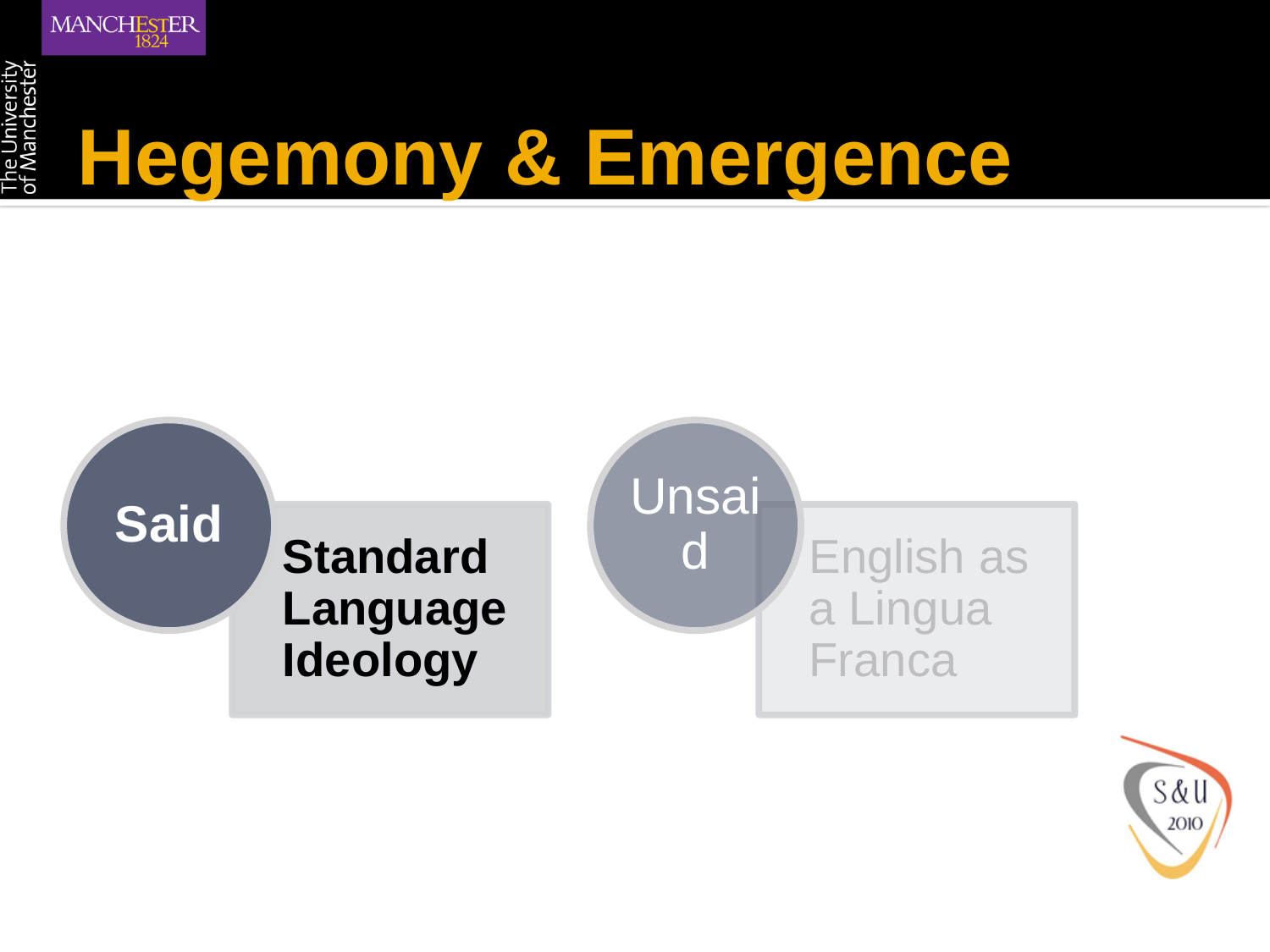

# Hegemony & Emergence
Standard Language Ideology
Said
English as a Lingua Franca
Unsaid